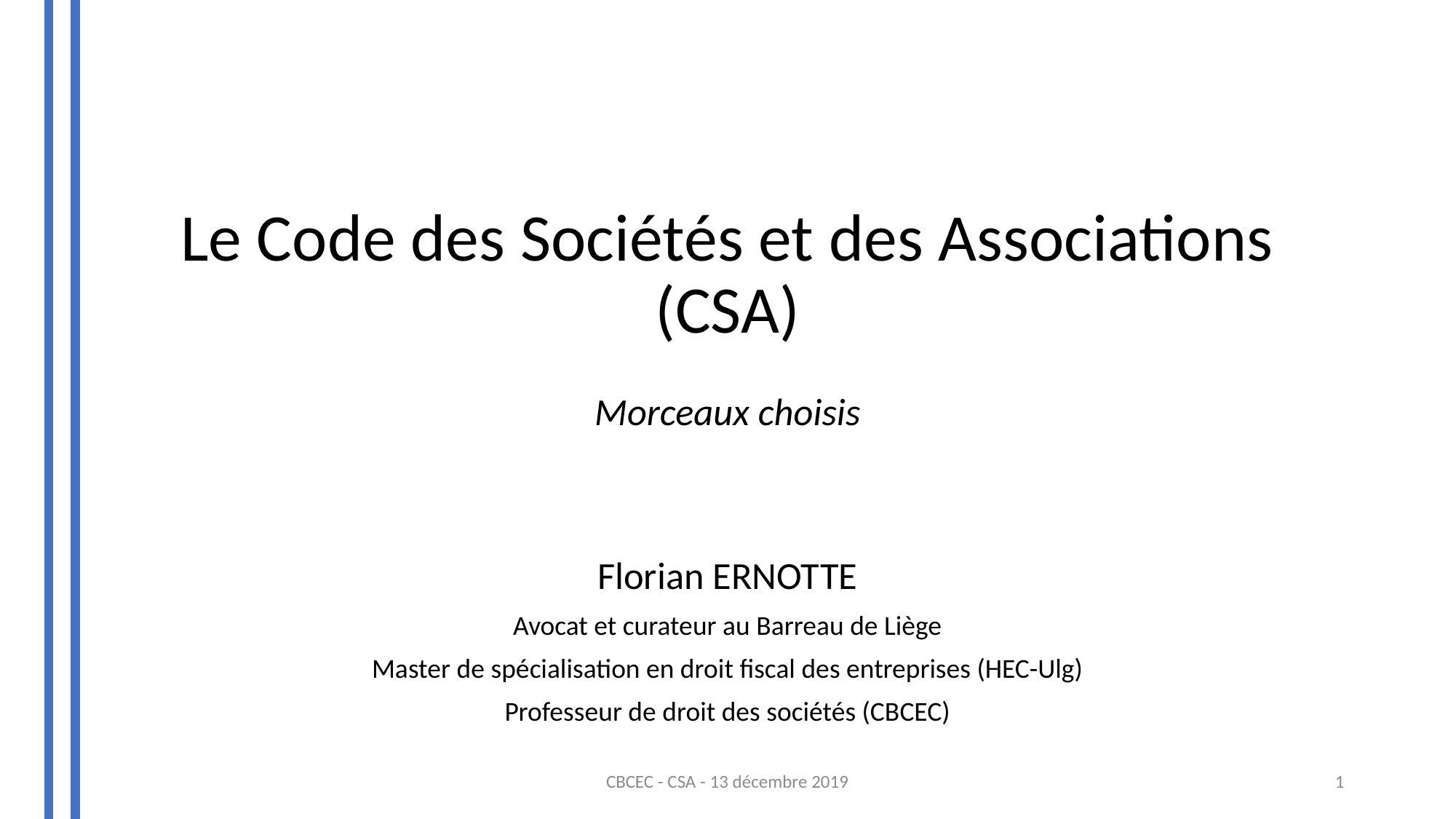

# Le Code des Sociétés et des Associations (CSA)

Morceaux choisis

Florian ERNOTTE
Avocat et curateur au Barreau de Liège
Master de spécialisation en droit fiscal des entreprises (HEC-Ulg)
Professeur de droit des sociétés (CBCEC)

CBCEC - CSA - 13 décembre 2019
1